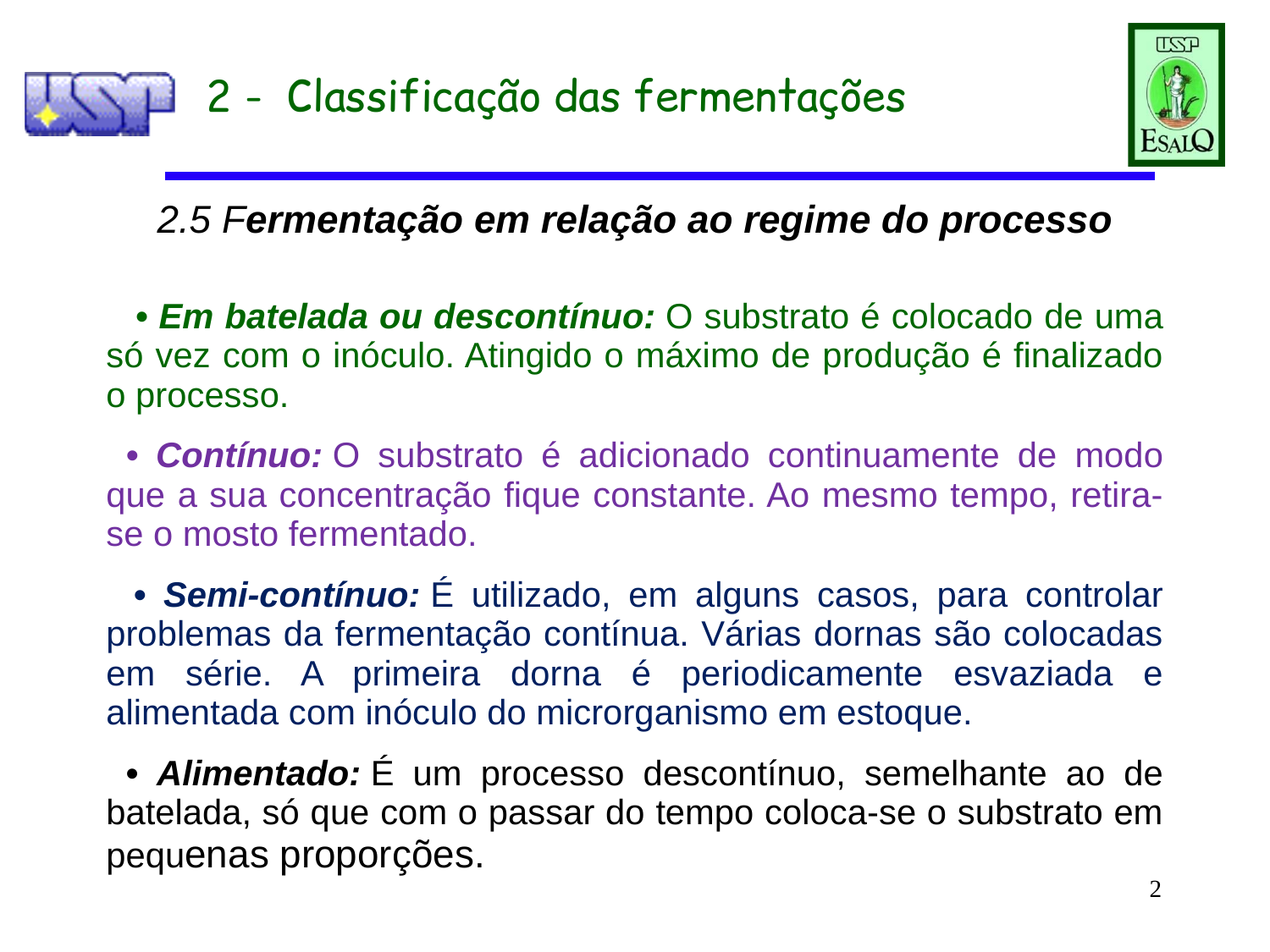

2 -  Classificação das fermentações

| 2.5 Fermentação em relação ao regime do processo |
| --- |
| • Em batelada ou descontínuo: O substrato é colocado de uma só vez com o inóculo. Atingido o máximo de produção é finalizado o processo.   • Contínuo: O substrato é adicionado continuamente de modo que a sua concentração fique constante. Ao mesmo tempo, retira-se o mosto fermentado.   • Semi-contínuo: É utilizado, em alguns casos, para controlar problemas da fermentação contínua. Várias dornas são colocadas em série. A primeira dorna é periodicamente esvaziada e alimentada com inóculo do microrganismo em estoque.   • Alimentado: É um processo descontínuo, semelhante ao de batelada, só que com o passar do tempo coloca-se o substrato em pequenas proporções. |
2